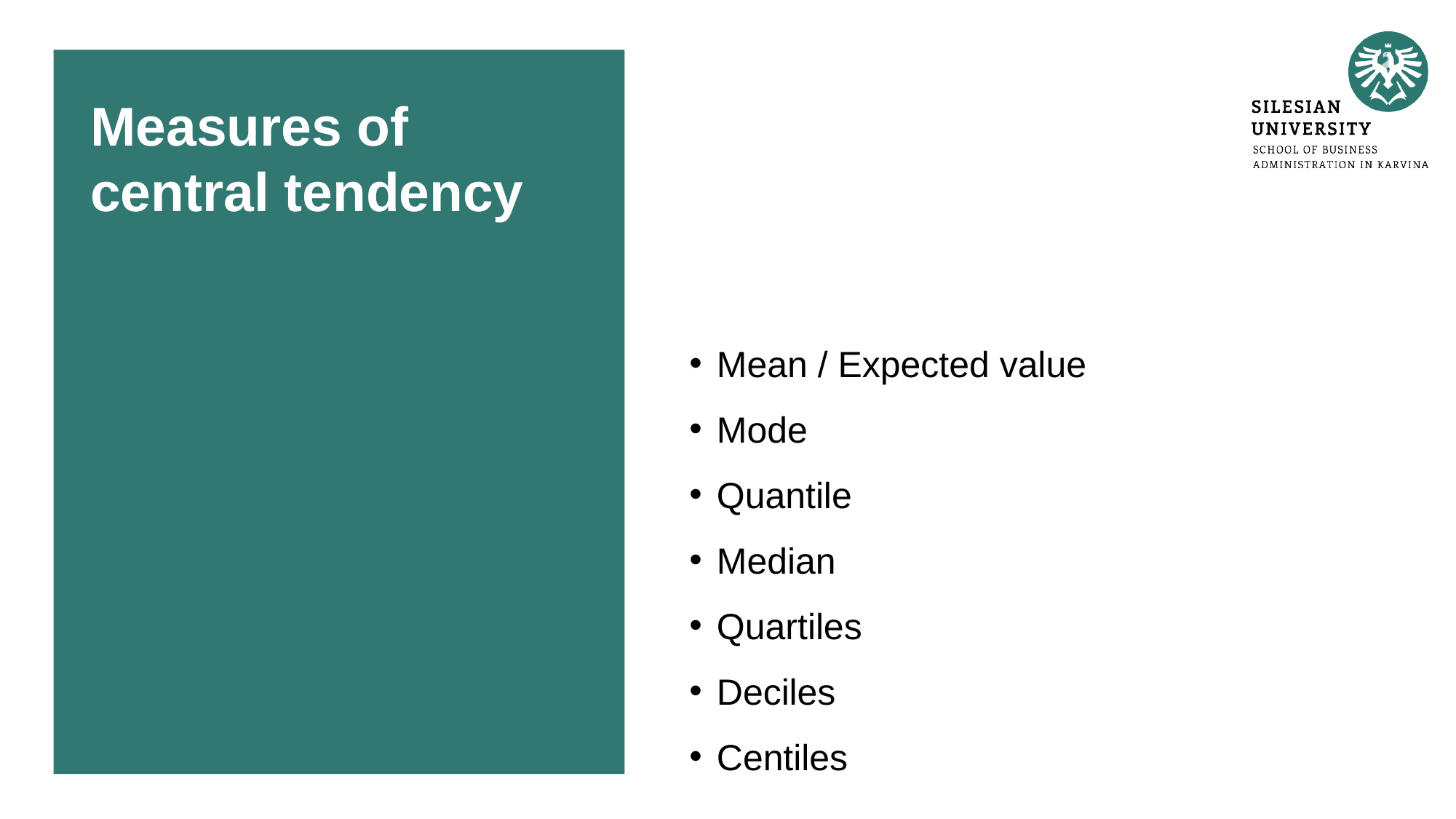

# Measures of central tendency

Mean / Expected value
Mode
Quantile
Median
Quartiles
Deciles
Centiles